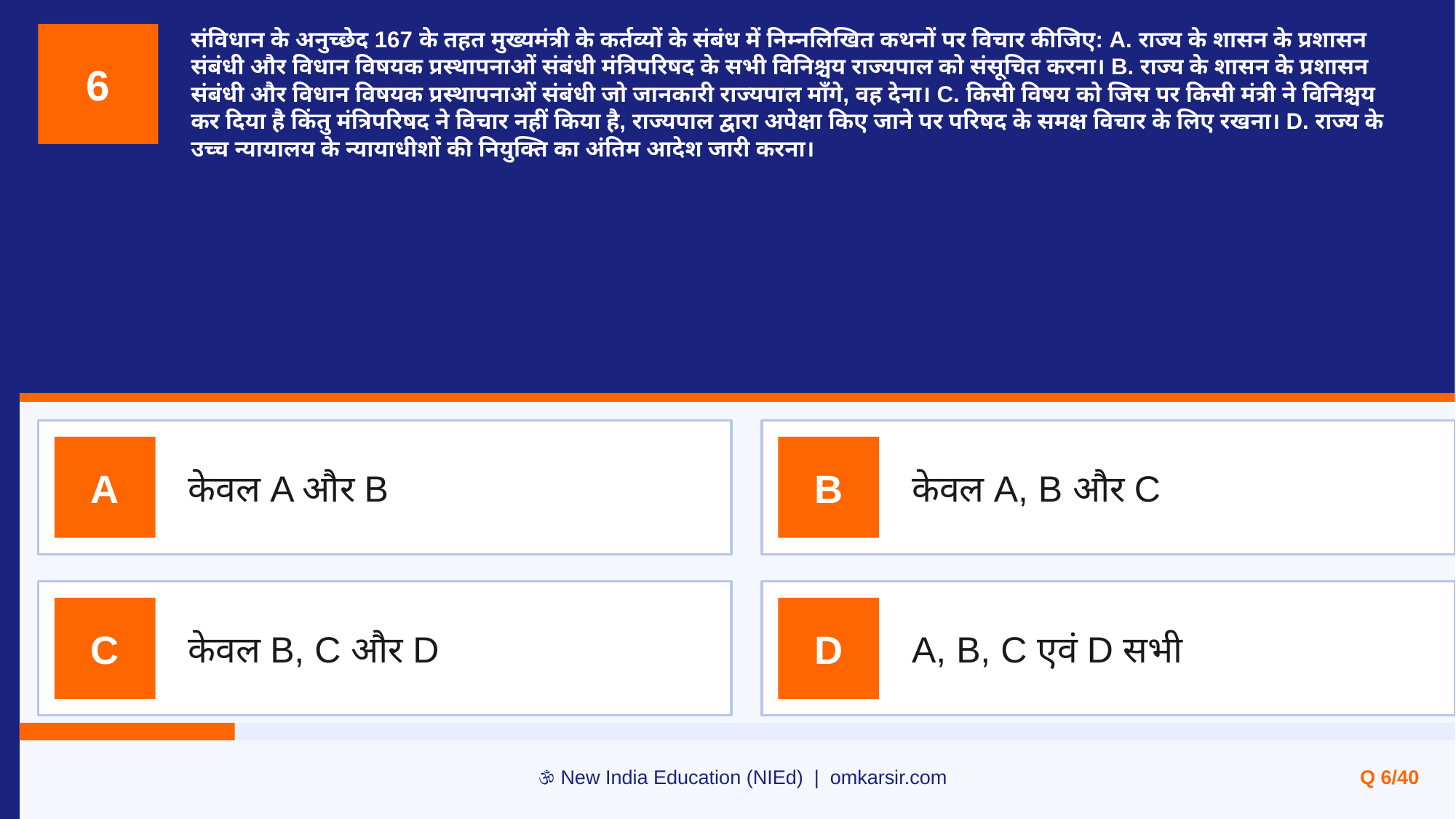

संविधान के अनुच्छेद 167 के तहत मुख्यमंत्री के कर्तव्यों के संबंध में निम्नलिखित कथनों पर विचार कीजिए: A. राज्य के शासन के प्रशासन संबंधी और विधान विषयक प्रस्थापनाओं संबंधी मंत्रिपरिषद के सभी विनिश्चय राज्यपाल को संसूचित करना। B. राज्य के शासन के प्रशासन संबंधी और विधान विषयक प्रस्थापनाओं संबंधी जो जानकारी राज्यपाल माँगे, वह देना। C. किसी विषय को जिस पर किसी मंत्री ने विनिश्चय कर दिया है किंतु मंत्रिपरिषद ने विचार नहीं किया है, राज्यपाल द्वारा अपेक्षा किए जाने पर परिषद के समक्ष विचार के लिए रखना। D. राज्य के उच्च न्यायालय के न्यायाधीशों की नियुक्ति का अंतिम आदेश जारी करना।
6

केवल A और B
केवल A, B और C
A
B

केवल B, C और D
A, B, C एवं D सभी
C
D

🕉️ New India Education (NIEd)  |  omkarsir.com
Q 6/40